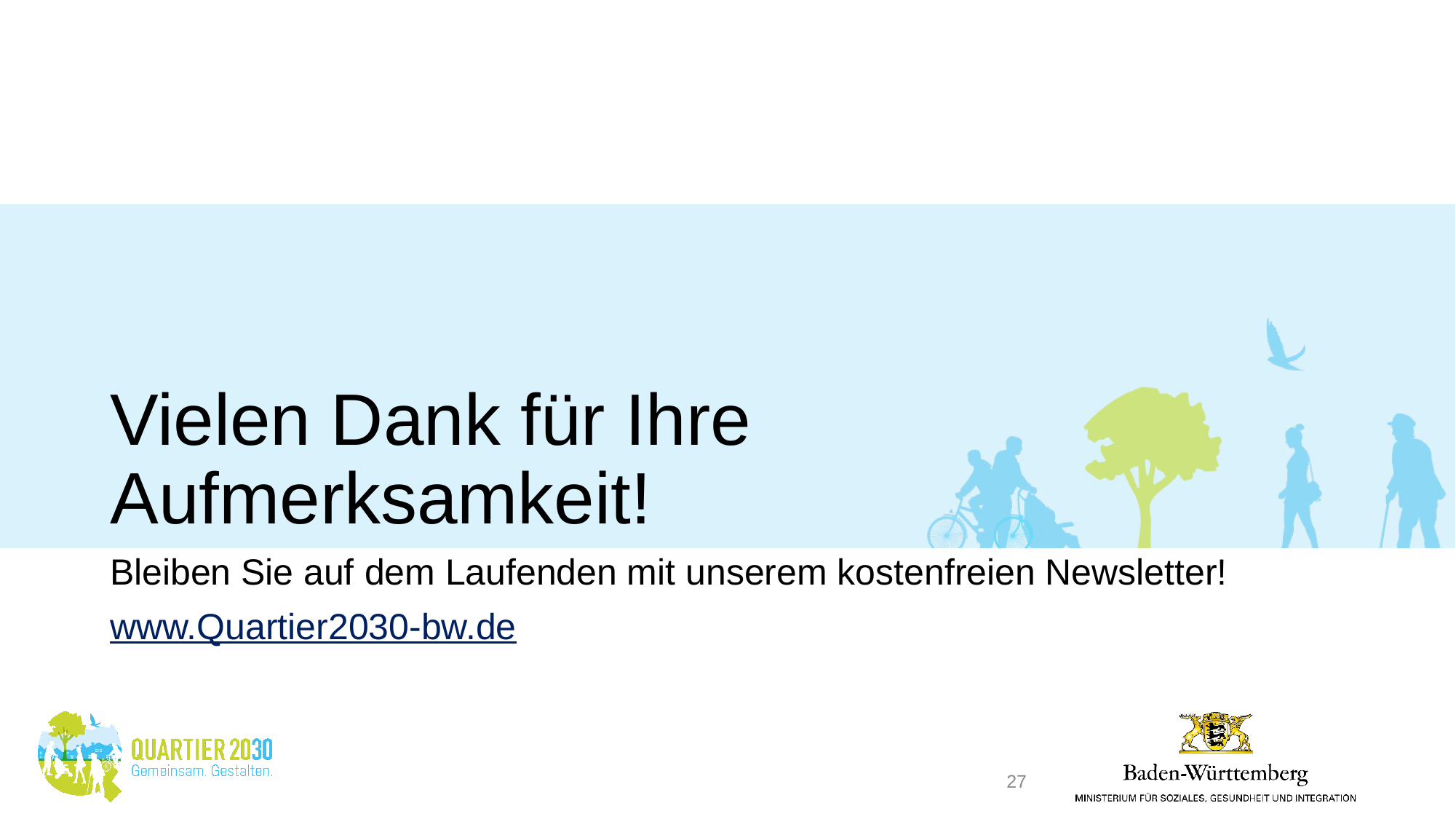

# Vielen Dank für Ihre Aufmerksamkeit!
Bleiben Sie auf dem Laufenden mit unserem kostenfreien Newsletter!
www.Quartier2030-bw.de
27